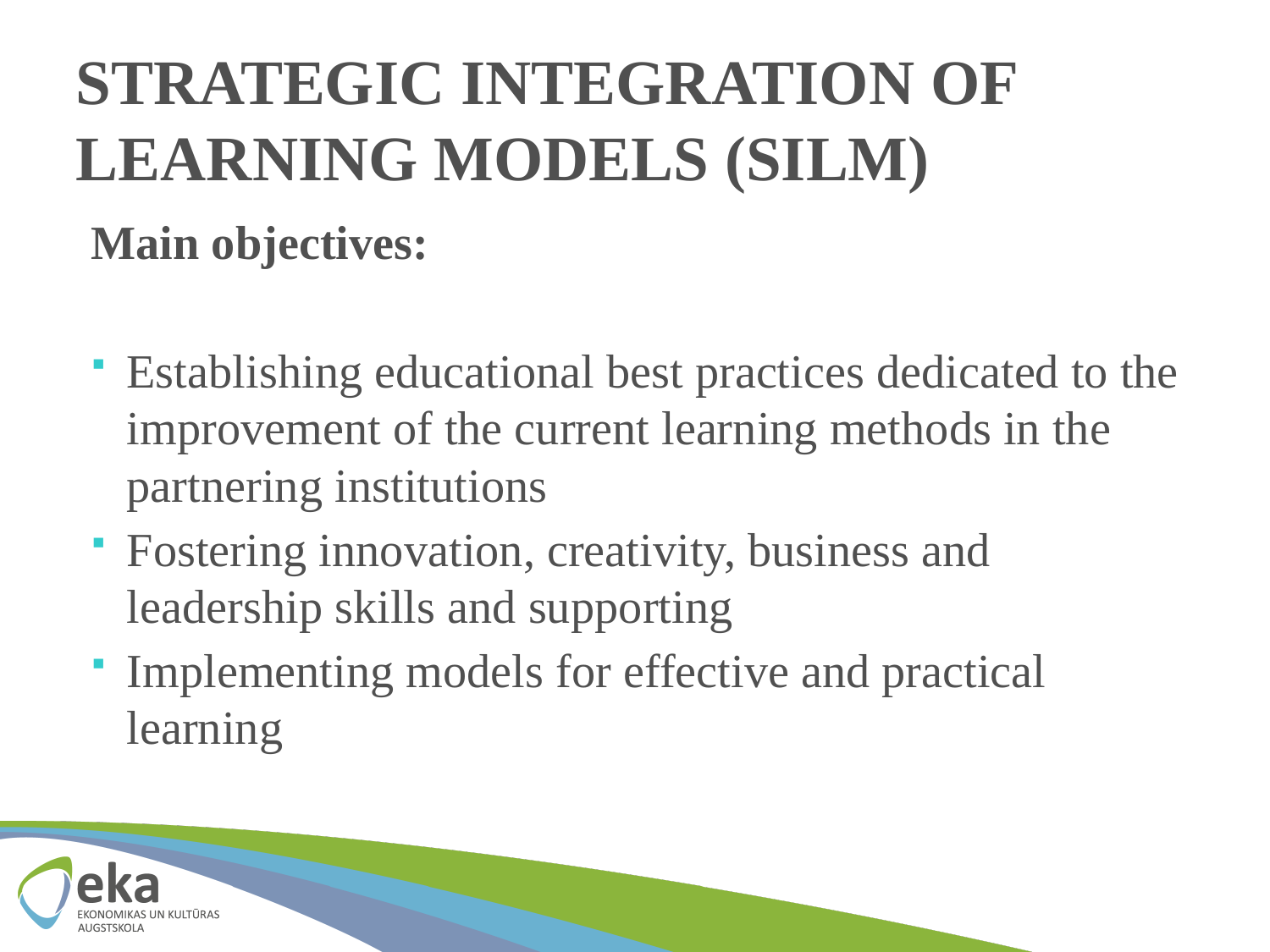

# STRATEGIC INTEGRATION OF LEARNING MODELS (SILM)
Main objectives:

Establishing educational best practices dedicated to the improvement of the current learning methods in the partnering institutions
Fostering innovation, creativity, business and leadership skills and supporting
Implementing models for effective and practical learning